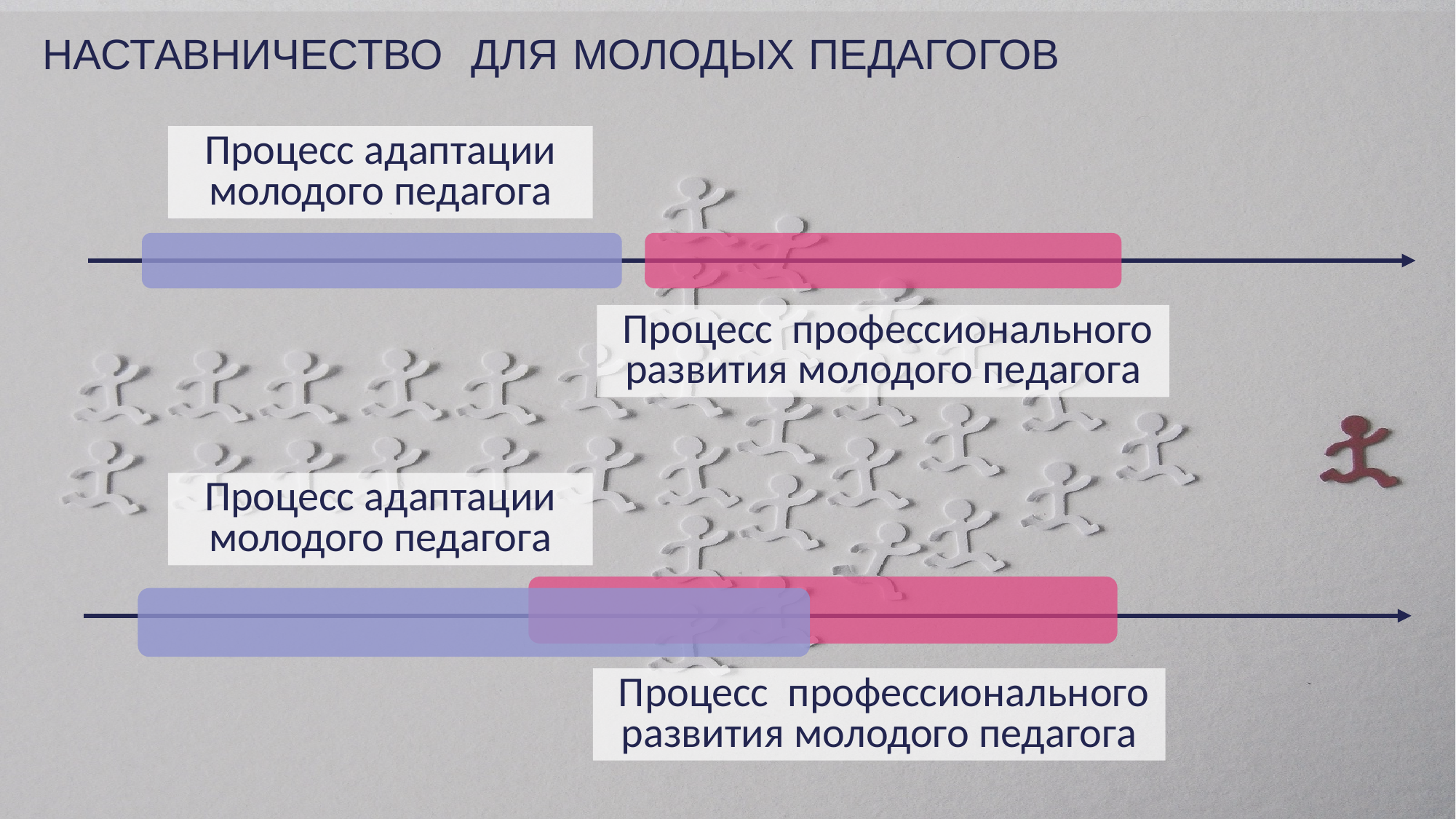

Наставничество  для молодых педагогов
Процесс адаптации
молодого педагога

 Процесс  профессионального развития молодого педагога
Процесс адаптации
молодого педагога

 Процесс  профессионального развития молодого педагога